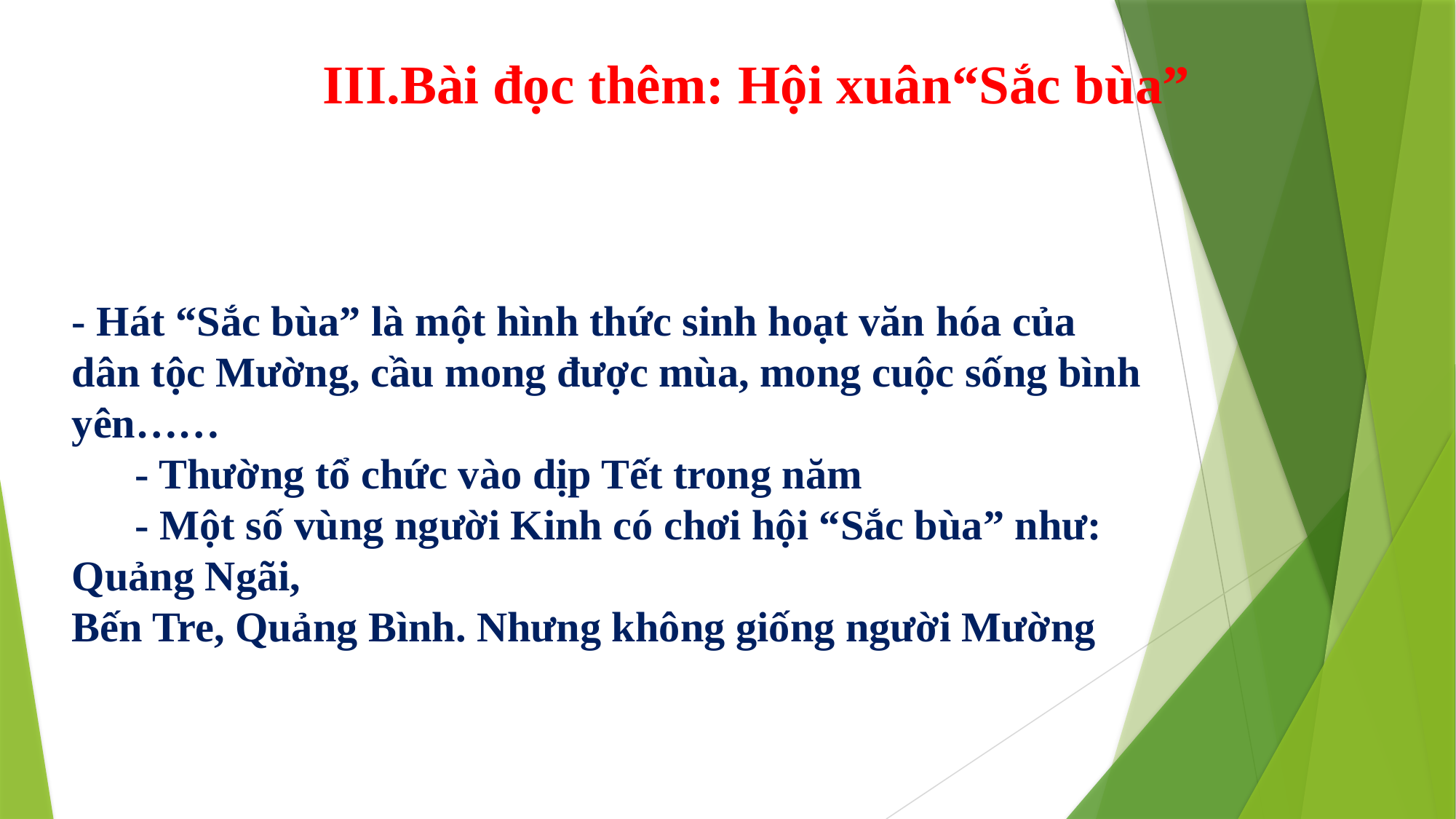

III.Bài đọc thêm: Hội xuân“Sắc bùa”
- Hát “Sắc bùa” là một hình thức sinh hoạt văn hóa của
dân tộc Mường, cầu mong được mùa, mong cuộc sống bình yên……
      - Thường tổ chức vào dịp Tết trong năm
      - Một số vùng người Kinh có chơi hội “Sắc bùa” như: Quảng Ngãi,
Bến Tre, Quảng Bình. Nhưng không giống người Mường